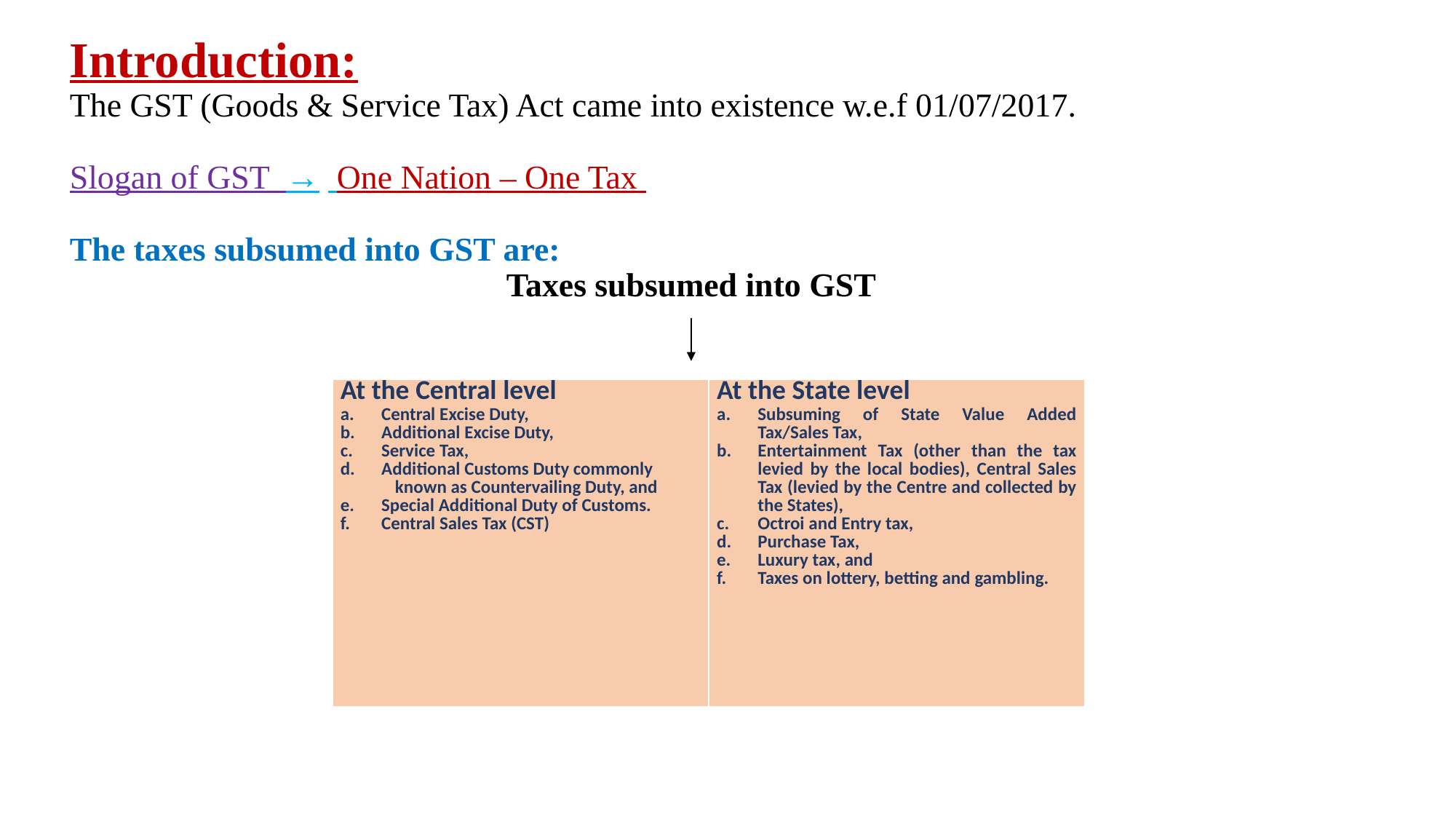

# Introduction: The GST (Goods & Service Tax) Act came into existence w.e.f 01/07/2017. Slogan of GST  → One Nation – One Tax The taxes subsumed into GST are: Taxes subsumed into GST

| At the Central level Central Excise Duty, Additional Excise Duty, Service Tax, Additional Customs Duty commonly known as Countervailing Duty, and Special Additional Duty of Customs. Central Sales Tax (CST) | At the State level Subsuming of State Value Added Tax/Sales Tax, Entertainment Tax (other than the tax levied by the local bodies), Central Sales Tax (levied by the Centre and collected by the States), Octroi and Entry tax, Purchase Tax, Luxury tax, and Taxes on lottery, betting and gambling. |
| --- | --- |